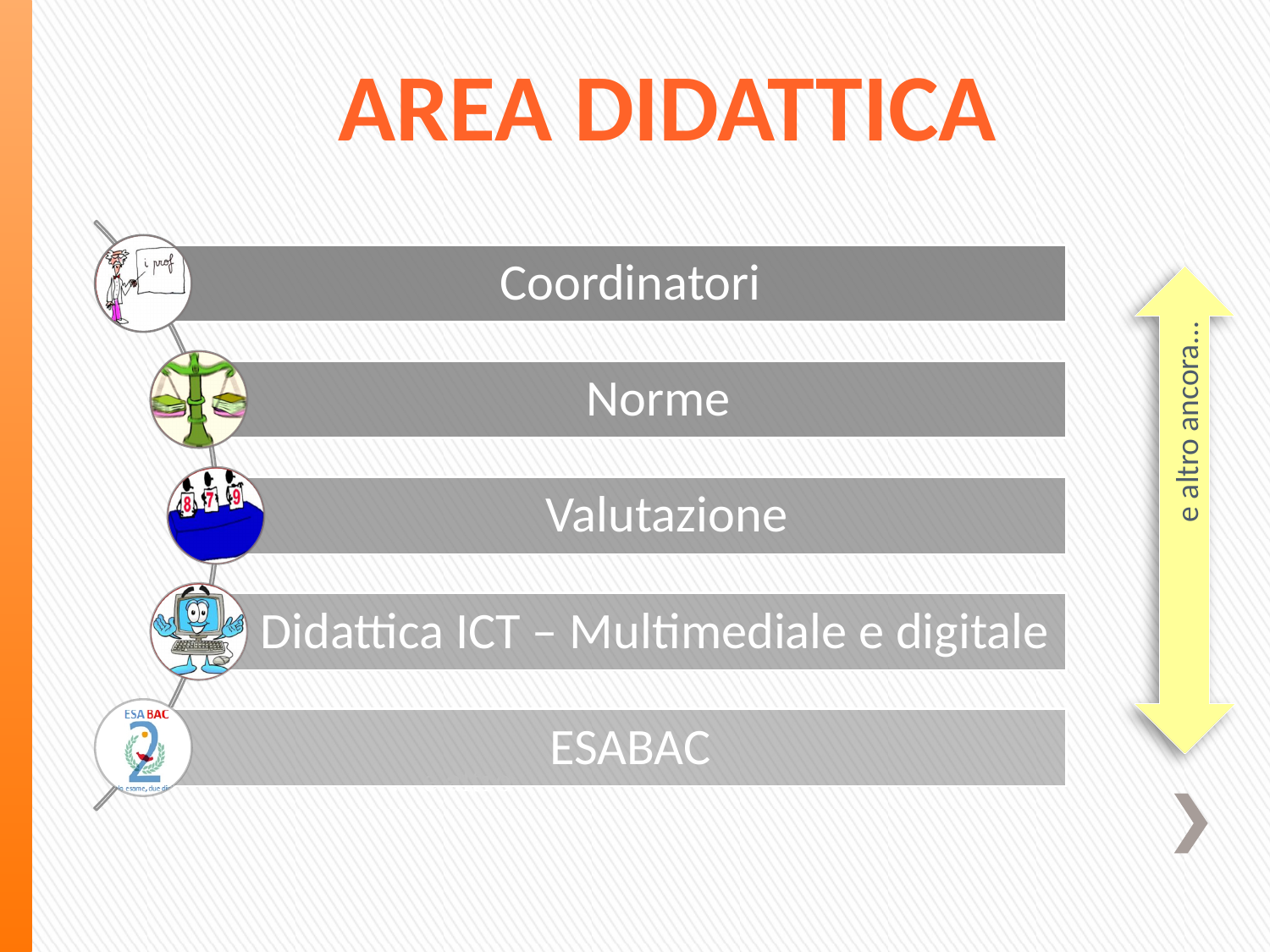

# AREA DIDATTICA
Coordinatori
Norme
Valutazione
Didattica ICT – Multimediale e digitale
ESABAC
                           e altro ancora…
… e altro